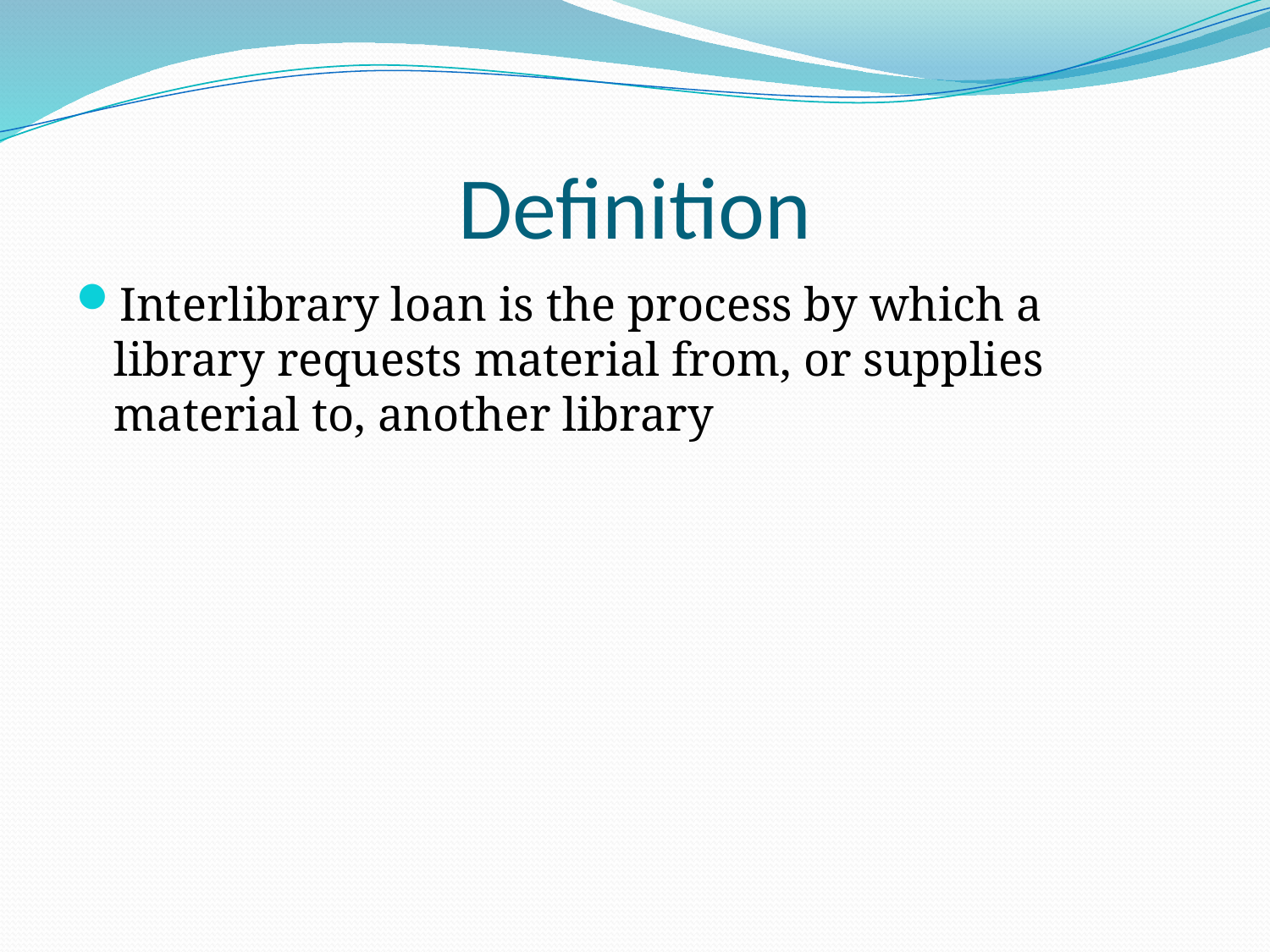

# Definition
Interlibrary loan is the process by which a library requests material from, or supplies material to, another library